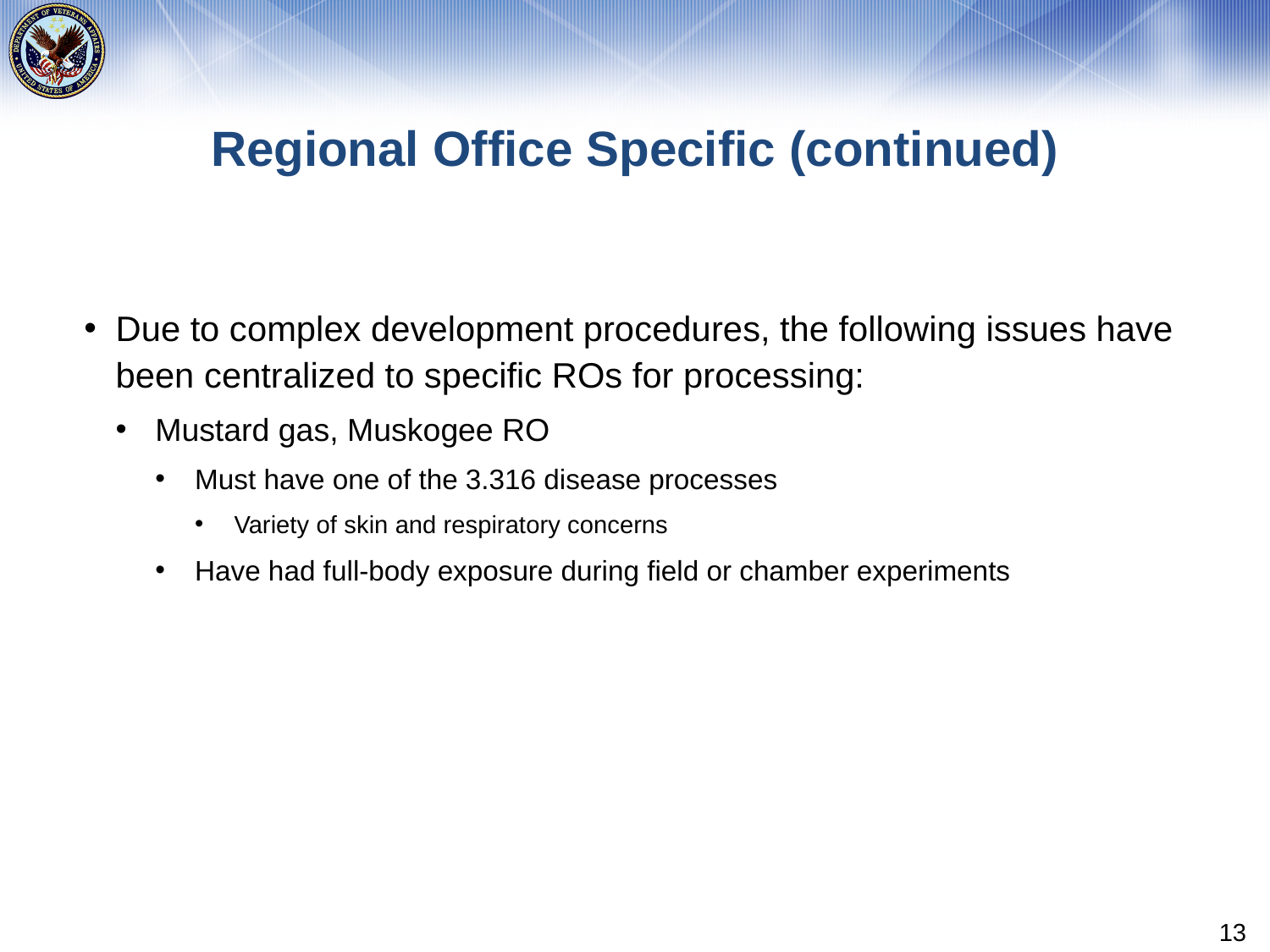

# Regional Office Specific (continued)
Due to complex development procedures, the following issues have been centralized to specific ROs for processing:
Mustard gas, Muskogee RO
Must have one of the 3.316 disease processes
Variety of skin and respiratory concerns
Have had full-body exposure during field or chamber experiments
13